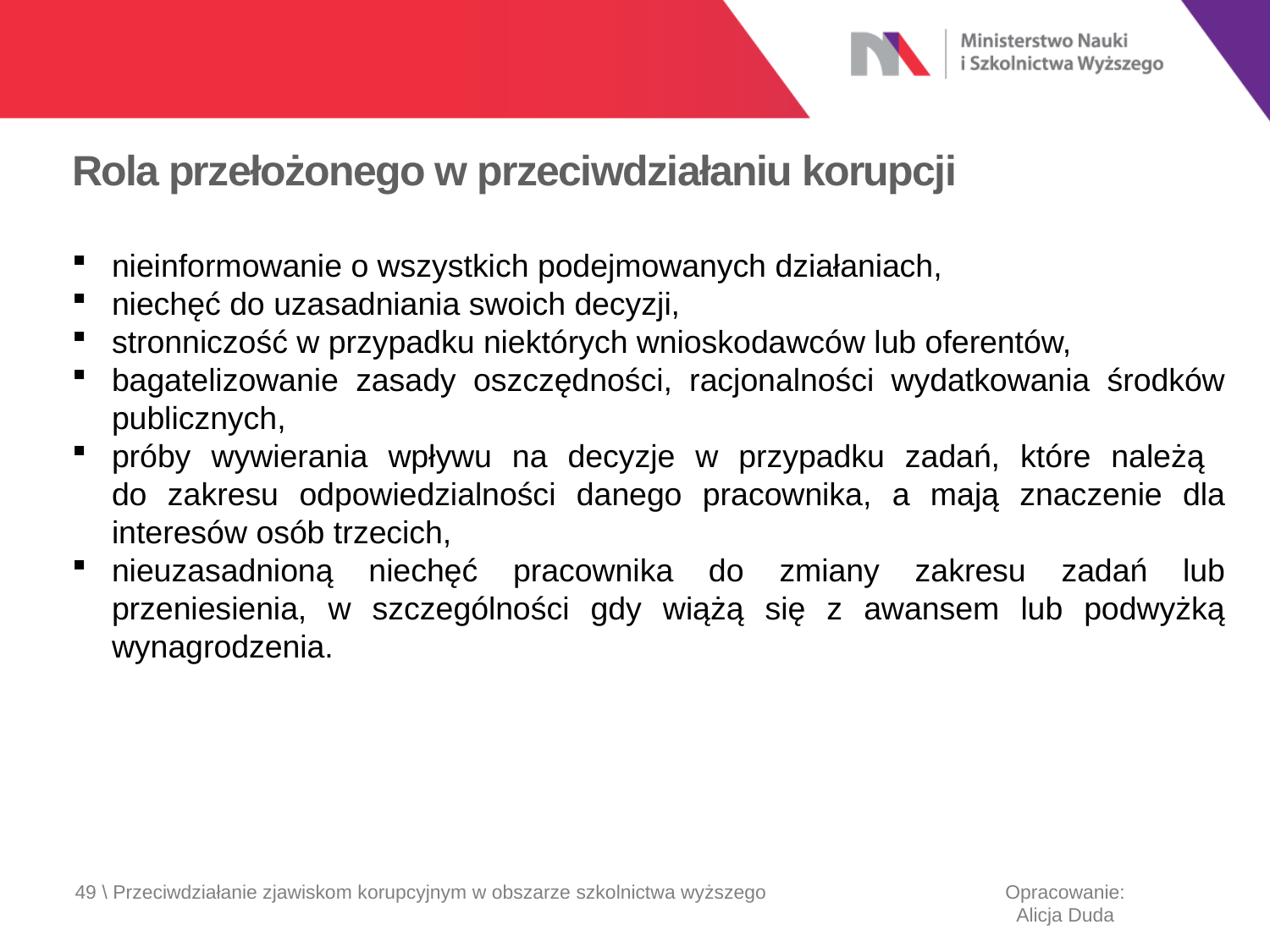

Rola przełożonego w przeciwdziałaniu korupcji

nieinformowanie o wszystkich podejmowanych działaniach,
niechęć do uzasadniania swoich decyzji,
stronniczość w przypadku niektórych wnioskodawców lub oferentów,
bagatelizowanie zasady oszczędności, racjonalności wydatkowania środków publicznych,
próby wywierania wpływu na decyzje w przypadku zadań, które należą
do zakresu odpowiedzialności danego pracownika, a mają znaczenie dla interesów osób trzecich,
nieuzasadnioną niechęć pracownika do zmiany zakresu zadań lub przeniesienia, w szczególności gdy wiążą się z awansem lub podwyżką wynagrodzenia.

49 \ Przeciwdziałanie zjawiskom korupcyjnym w obszarze szkolnictwa wyższego
Opracowanie:
  Alicja Duda